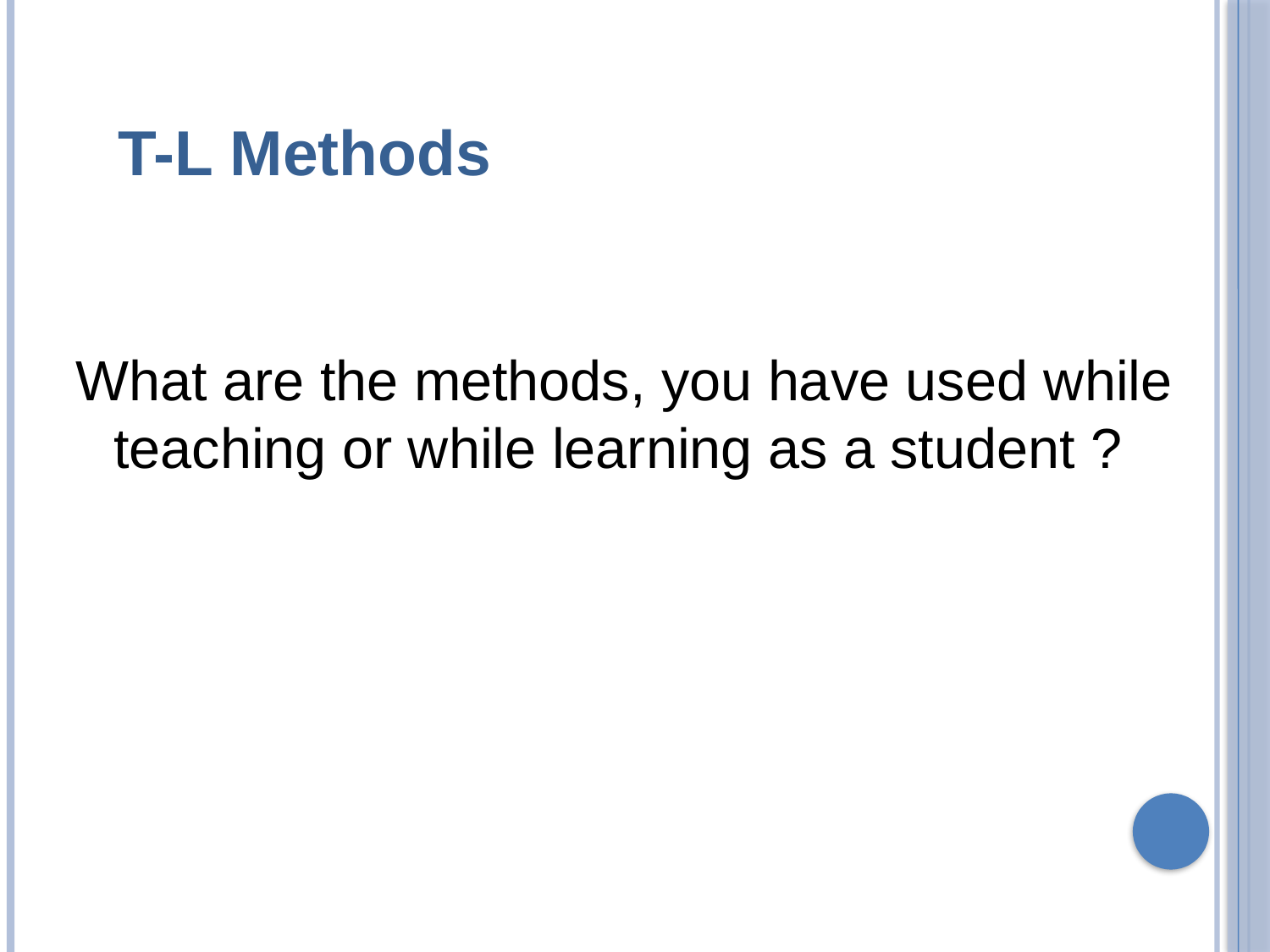

T-L Methods
What are the methods, you have used while teaching or while learning as a student ?